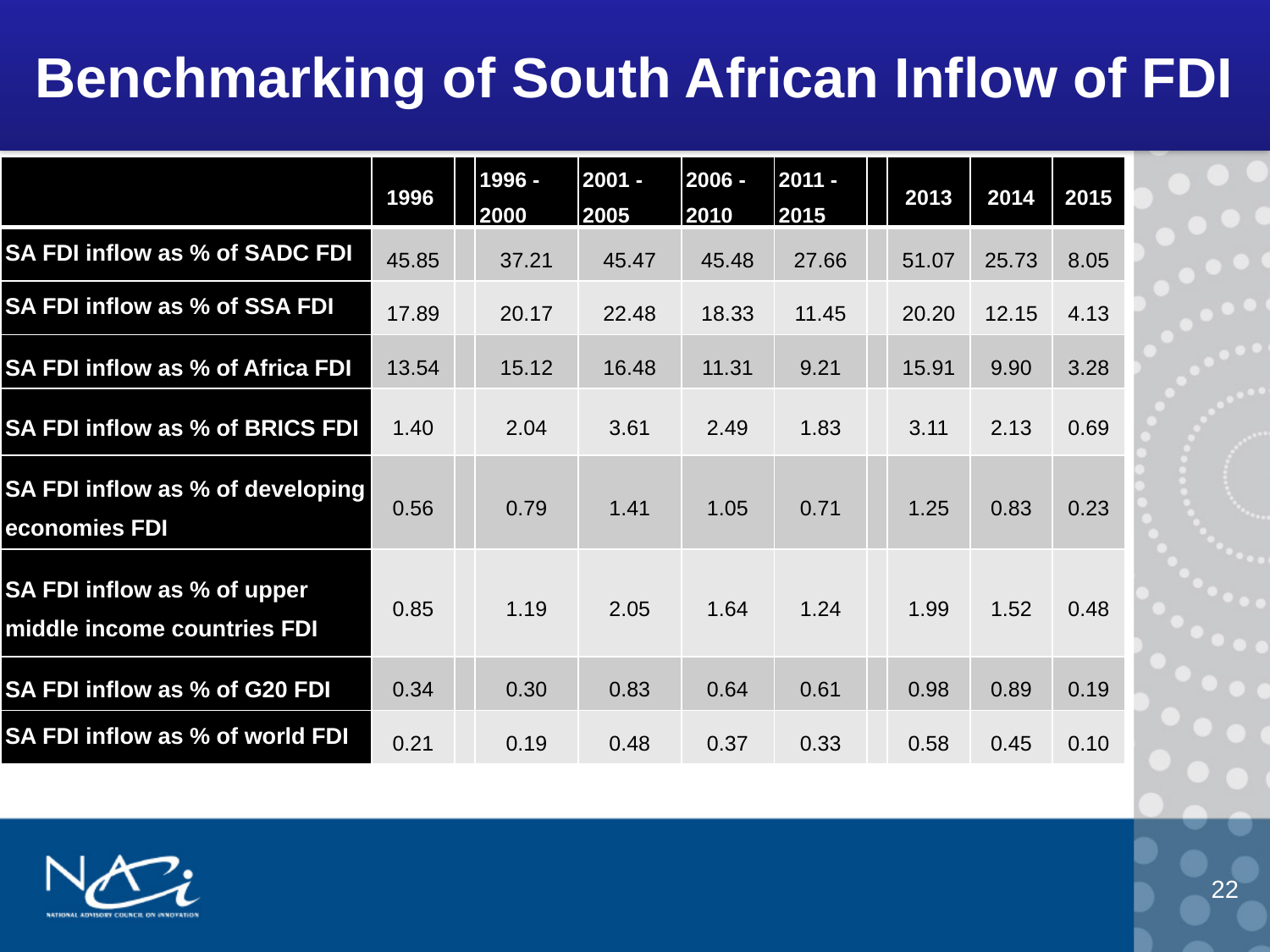

# Benchmarking of South African Inflow of FDI

|  | 1996 |  | 1996 - 2000 | 2001 - 2005 | 2006 - 2010 | 2011 - 2015 |  | 2013 | 2014 | 2015 |
| --- | --- | --- | --- | --- | --- | --- | --- | --- | --- | --- |
| SA FDI inflow as % of SADC FDI | 45.85 |  | 37.21 | 45.47 | 45.48 | 27.66 |  | 51.07 | 25.73 | 8.05 |
| SA FDI inflow as % of SSA FDI | 17.89 |  | 20.17 | 22.48 | 18.33 | 11.45 |  | 20.20 | 12.15 | 4.13 |
| SA FDI inflow as % of Africa FDI | 13.54 |  | 15.12 | 16.48 | 11.31 | 9.21 |  | 15.91 | 9.90 | 3.28 |
| SA FDI inflow as % of BRICS FDI | 1.40 |  | 2.04 | 3.61 | 2.49 | 1.83 |  | 3.11 | 2.13 | 0.69 |
| SA FDI inflow as % of developing economies FDI | 0.56 |  | 0.79 | 1.41 | 1.05 | 0.71 |  | 1.25 | 0.83 | 0.23 |
| SA FDI inflow as % of upper middle income countries FDI | 0.85 |  | 1.19 | 2.05 | 1.64 | 1.24 |  | 1.99 | 1.52 | 0.48 |
| SA FDI inflow as % of G20 FDI | 0.34 |  | 0.30 | 0.83 | 0.64 | 0.61 |  | 0.98 | 0.89 | 0.19 |
| SA FDI inflow as % of world FDI | 0.21 |  | 0.19 | 0.48 | 0.37 | 0.33 |  | 0.58 | 0.45 | 0.10 |
22